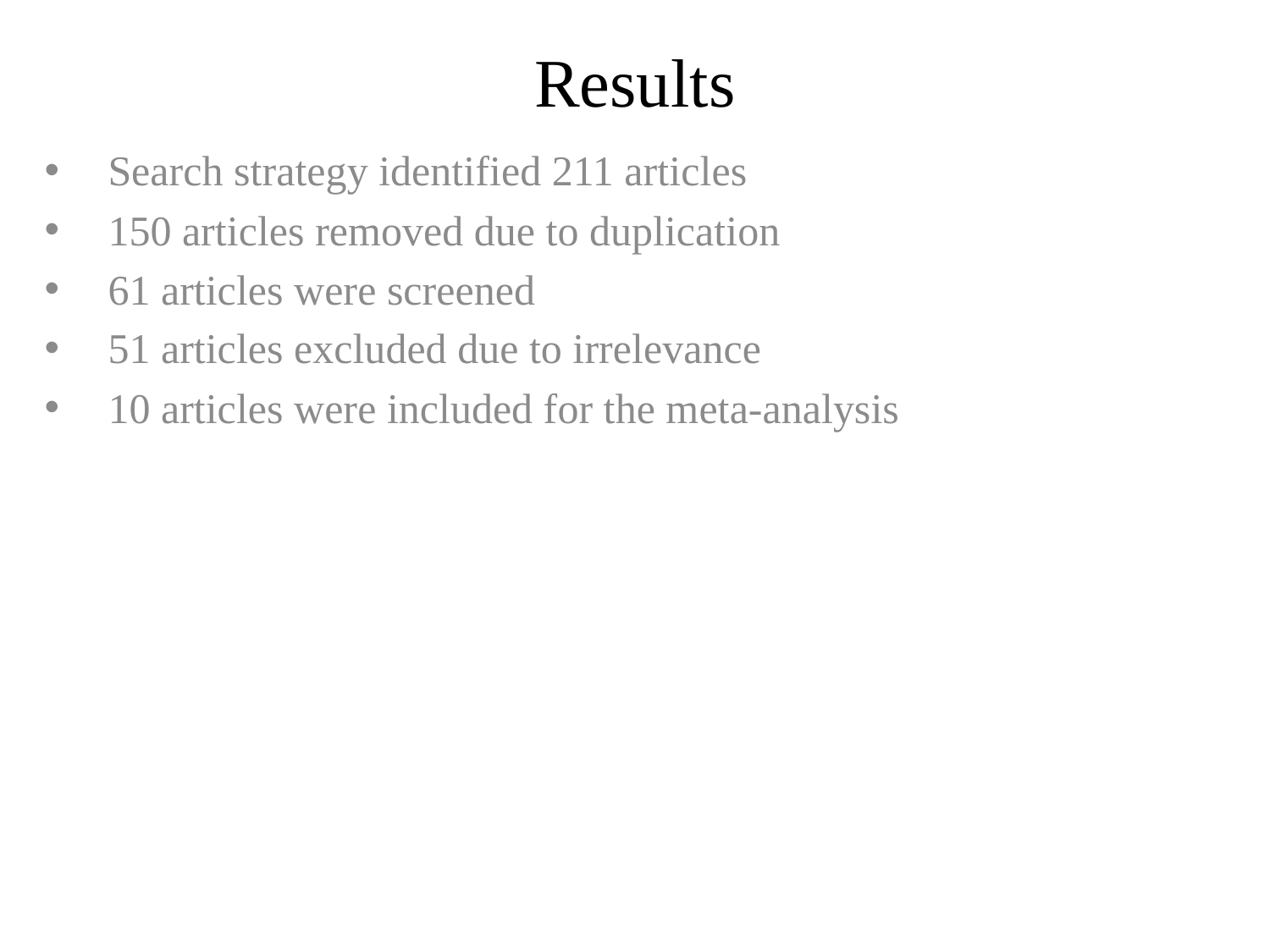

# Results
Search strategy identified 211 articles
150 articles removed due to duplication
61 articles were screened
51 articles excluded due to irrelevance
10 articles were included for the meta-analysis